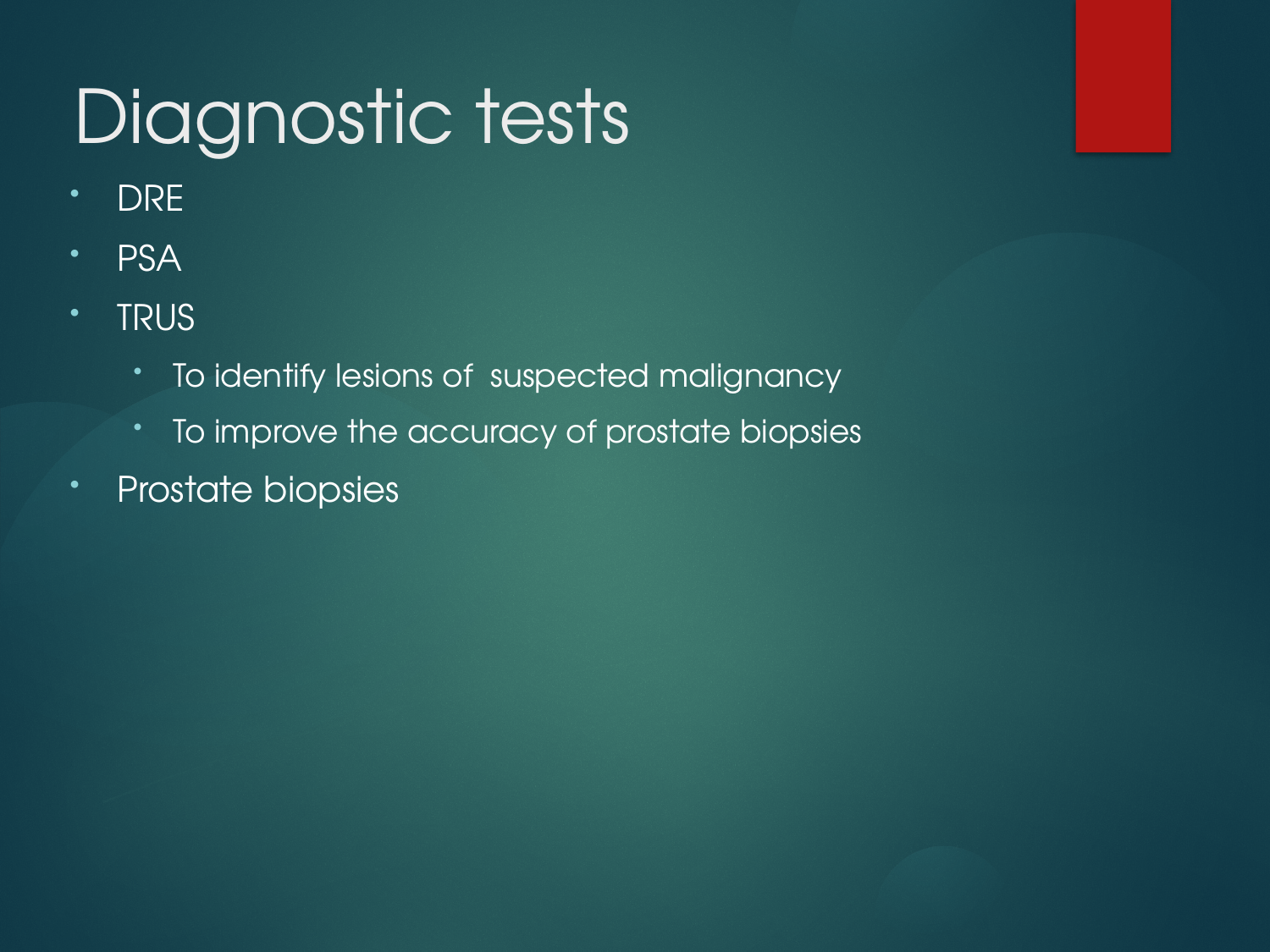

# Diagnostic tests
DRE
PSA
TRUS
To identify lesions of  suspected malignancy
To improve the accuracy of prostate biopsies
Prostate biopsies